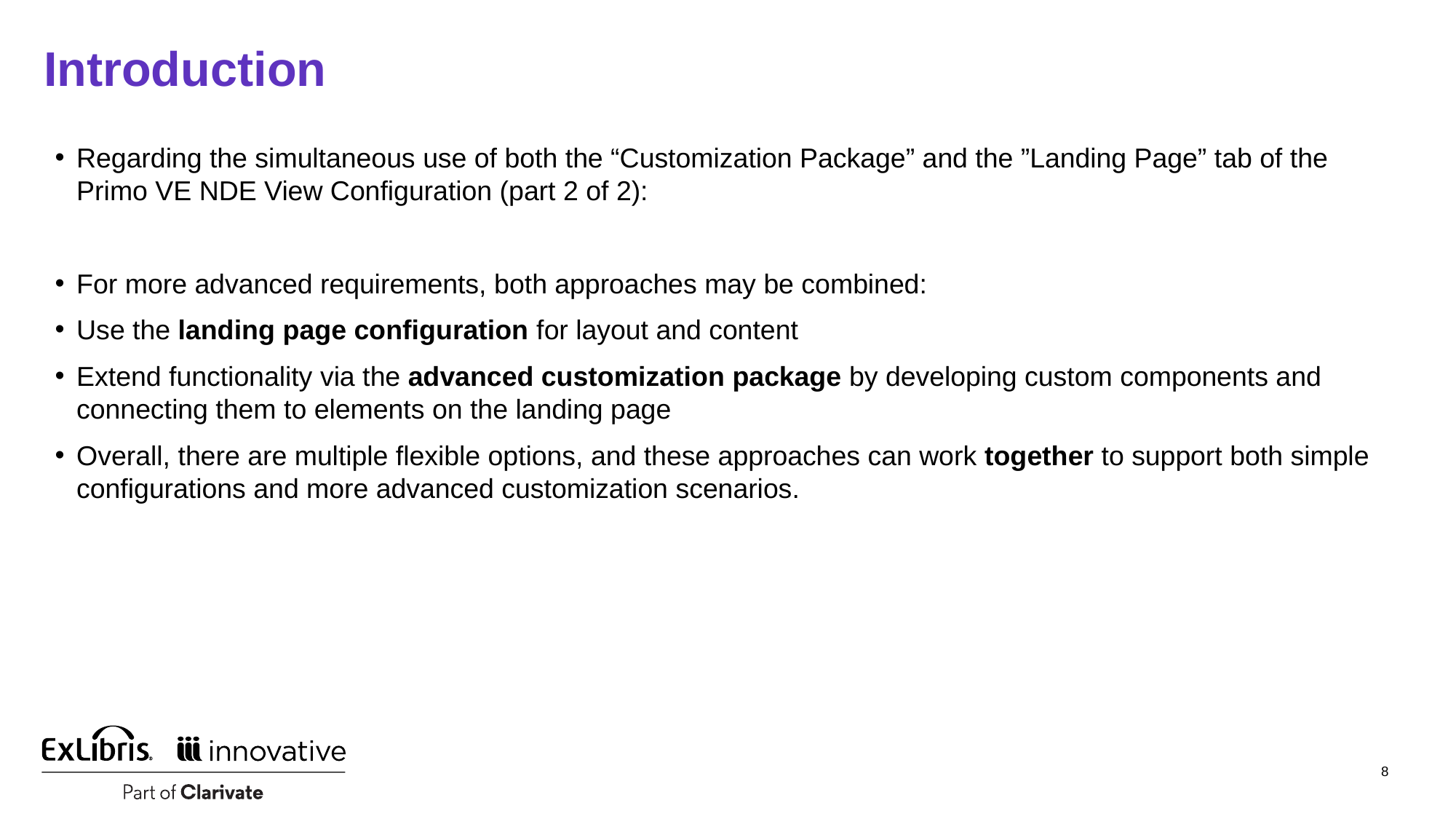

# Introduction
Regarding the simultaneous use of both the “Customization Package” and the ”Landing Page” tab of the Primo VE NDE View Configuration (part 2 of 2):

For more advanced requirements, both approaches may be combined:
Use the landing page configuration for layout and content
Extend functionality via the advanced customization package by developing custom components and connecting them to elements on the landing page
Overall, there are multiple flexible options, and these approaches can work together to support both simple configurations and more advanced customization scenarios.

8